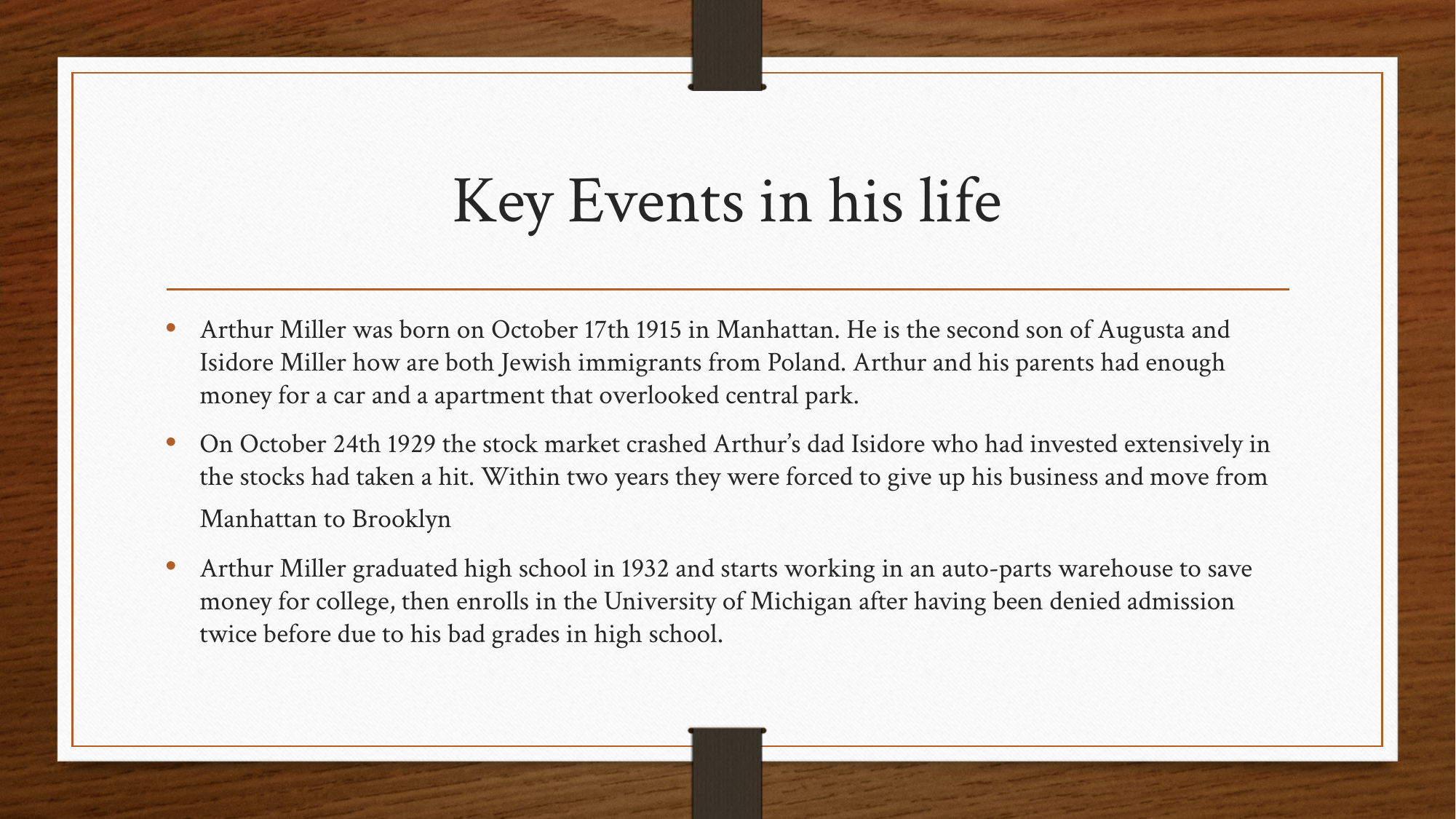

# Key Events in his life
Arthur Miller was born on October 17th 1915 in Manhattan. He is the second son of Augusta and Isidore Miller how are both Jewish immigrants from Poland. Arthur and his parents had enough money for a car and a apartment that overlooked central park.
On October 24th 1929 the stock market crashed Arthur’s dad Isidore who had invested extensively in the stocks had taken a hit. Within two years they were forced to give up his business and move from Manhattan to Brooklyn
Arthur Miller graduated high school in 1932 and starts working in an auto-parts warehouse to save money for college, then enrolls in the University of Michigan after having been denied admission twice before due to his bad grades in high school.